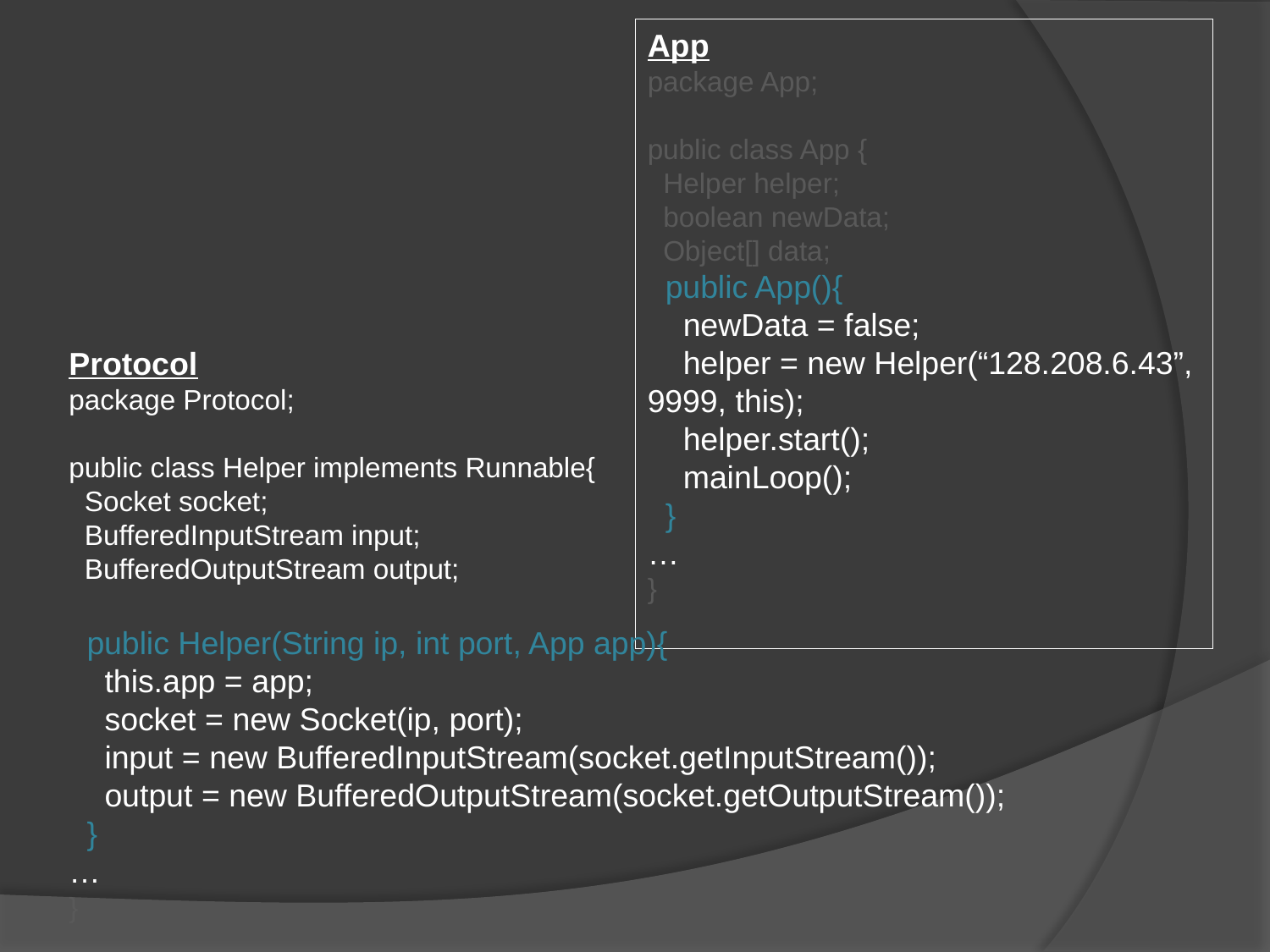

App
package App;

public class App {
  Helper helper;
  boolean newData;
  Object[] data;
  public App(){
    newData = false;
    helper = new Helper(“128.208.6.43”, 9999, this);
    helper.start();
    mainLoop();
  }
…
}

Protocol
package Protocol;

public class Helper implements Runnable{
  Socket socket;
  BufferedInputStream input;
  BufferedOutputStream output;

  public Helper(String ip, int port, App app){
    this.app = app;
    socket = new Socket(ip, port);
    input = new BufferedInputStream(socket.getInputStream());
    output = new BufferedOutputStream(socket.getOutputStream());
  }
…
}